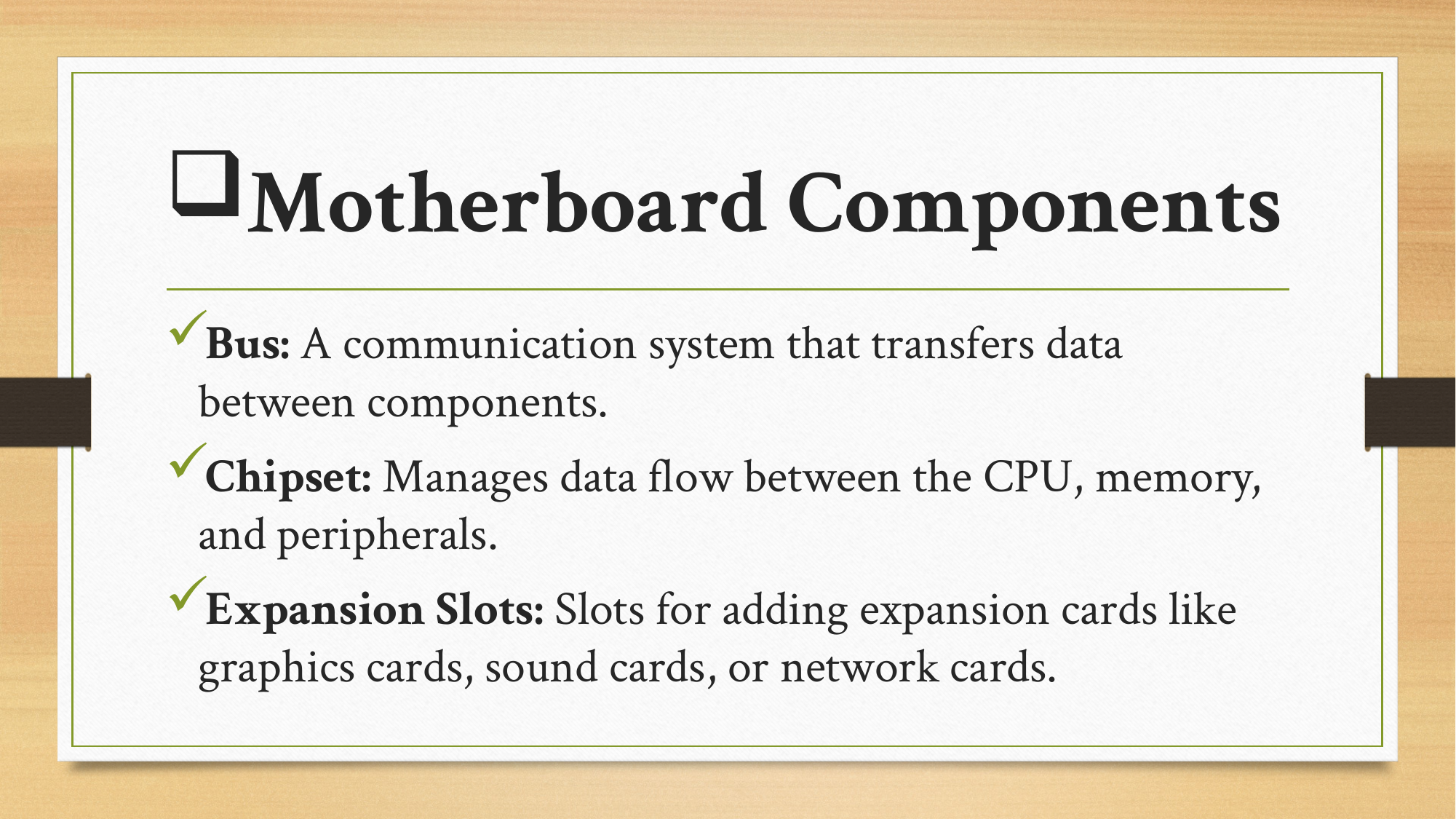

# Motherboard Components
Bus: A communication system that transfers data between components.
Chipset: Manages data flow between the CPU, memory, and peripherals.
Expansion Slots: Slots for adding expansion cards like graphics cards, sound cards, or network cards.